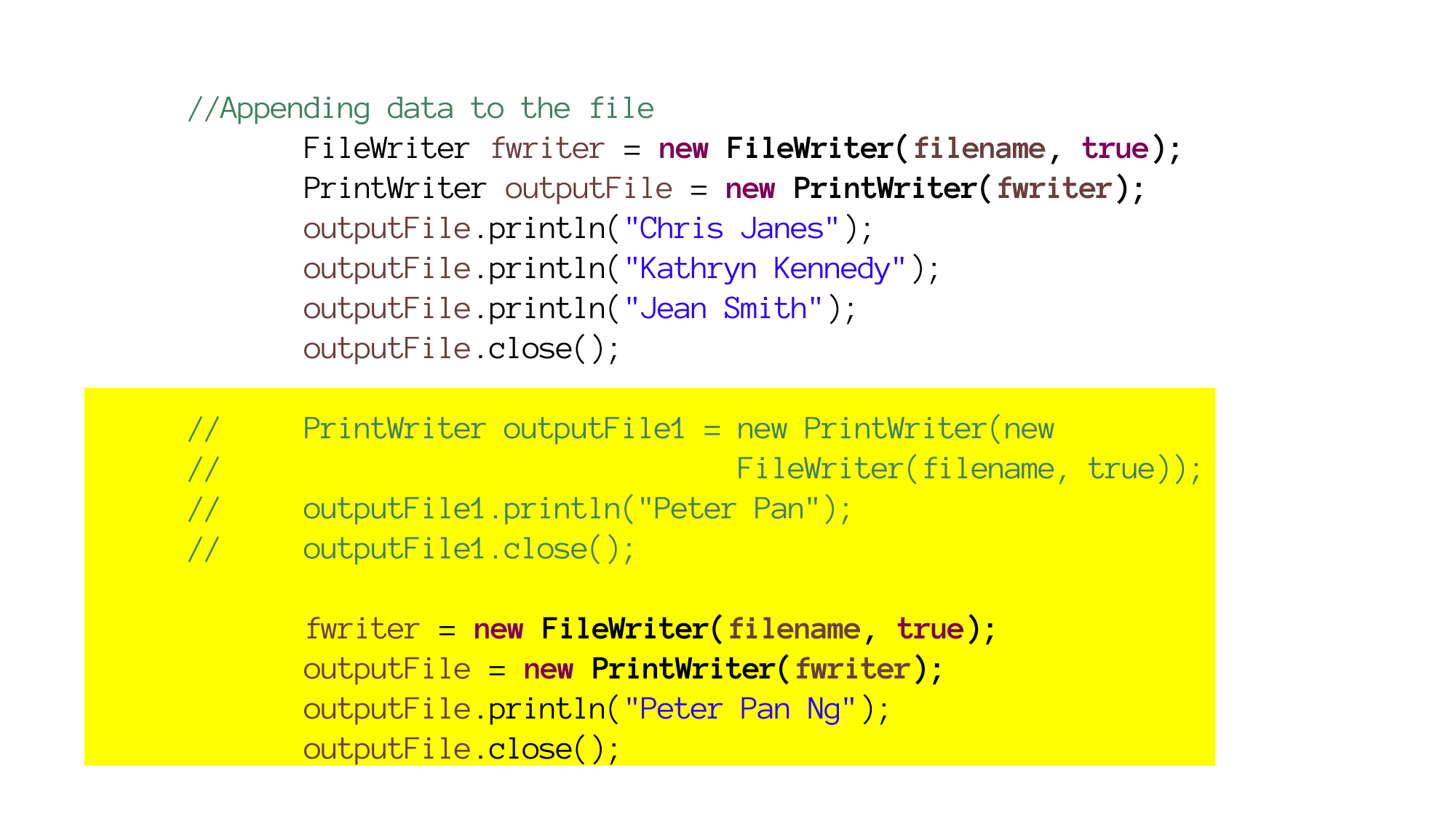

//Appending data to the file
        FileWriter fwriter = new FileWriter(filename, true);
        PrintWriter outputFile = new PrintWriter(fwriter);
        outputFile.println("Chris Janes");
        outputFile.println("Kathryn Kennedy");
        outputFile.println("Jean Smith");
        outputFile.close();

 //     PrintWriter outputFile1 = new PrintWriter(new
 //                               FileWriter(filename, true));
 //     outputFile1.println("Peter Pan");
 //     outputFile1.close();

        fwriter = new FileWriter(filename, true);
        outputFile = new PrintWriter(fwriter);
        outputFile.println("Peter Pan Ng");
        outputFile.close();